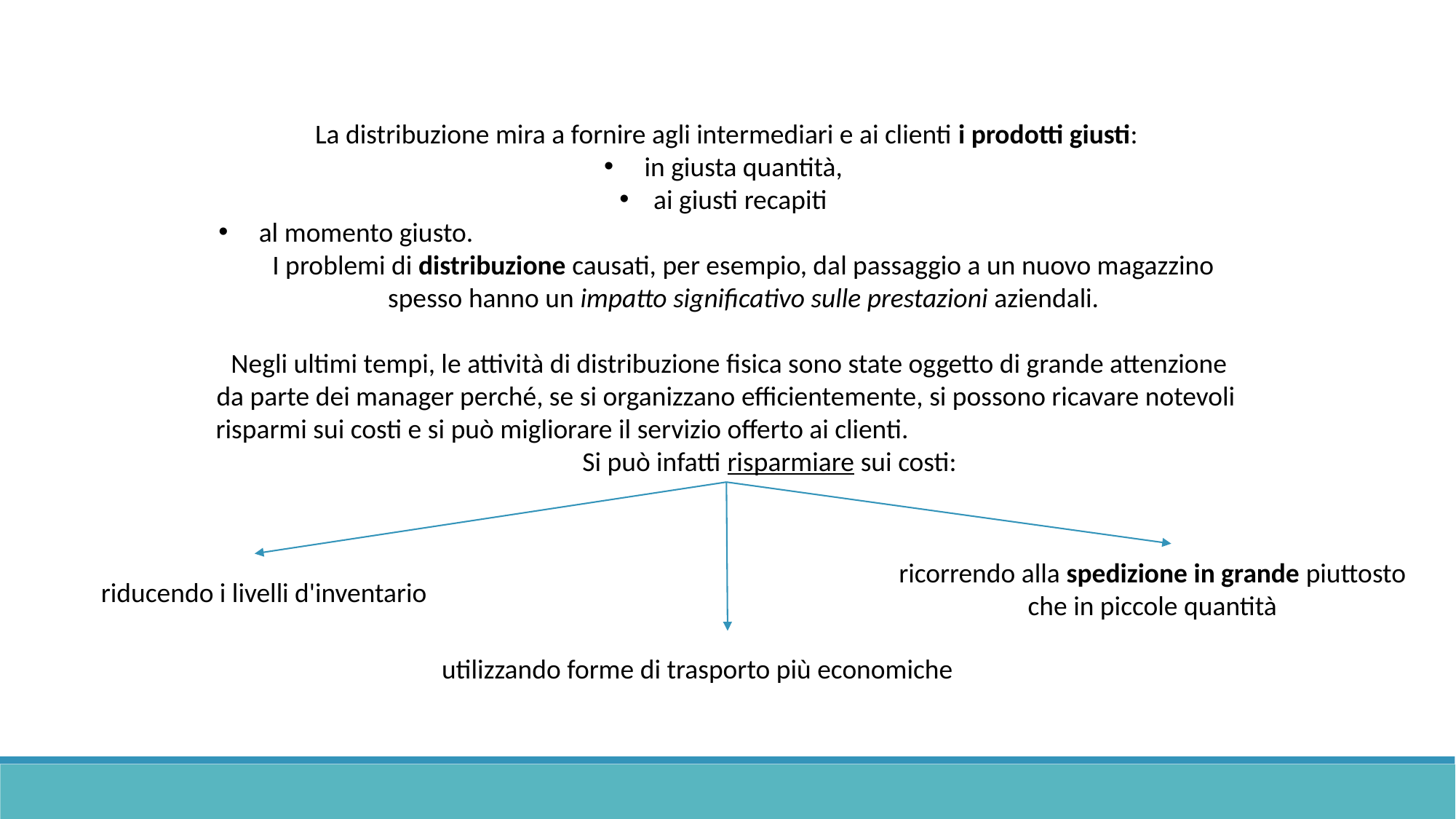

La distribuzione mira a fornire agli intermediari e ai clienti i prodotti giusti:
 in giusta quantità,
ai giusti recapiti
 al momento giusto.                                                                                                                            I problemi di distribuzione causati, per esempio, dal passaggio a un nuovo magazzino spesso hanno un impatto significativo sulle prestazioni aziendali.

 Negli ultimi tempi, le attività di distribuzione fisica sono state oggetto di grande attenzione da parte dei manager perché, se si organizzano efficientemente, si possono ricavare notevoli risparmi sui costi e si può migliorare il servizio offerto ai clienti.                                                                    Si può infatti risparmiare sui costi:
ricorrendo alla spedizione in grande piuttosto che in piccole quantità
riducendo i livelli d'inventario
 utilizzando forme di trasporto più economiche